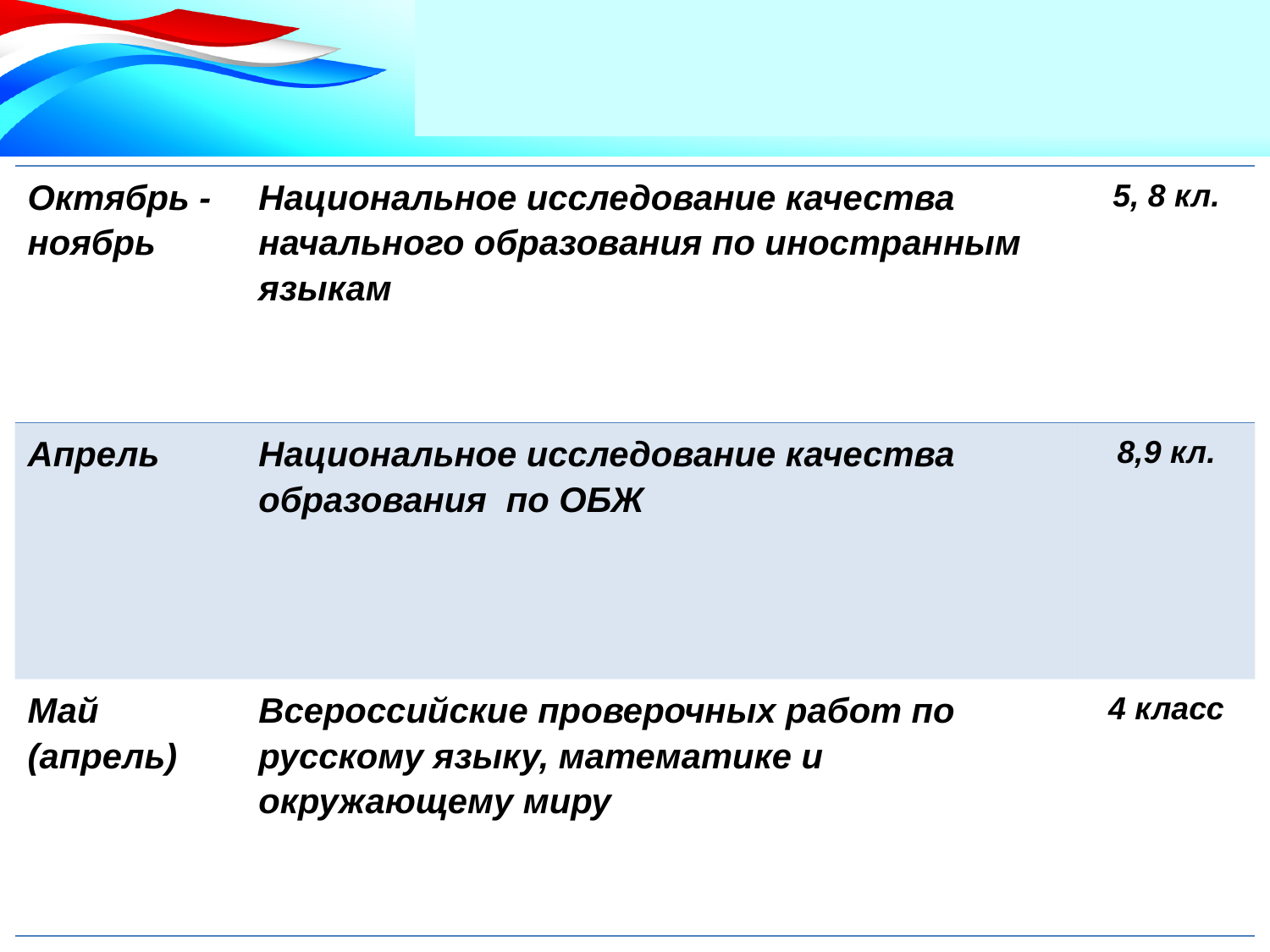

| Октябрь - ноябрь | Национальное исследование качества начального образования по иностранным языкам | 5, 8 кл. |
| --- | --- | --- |
| Апрель | Национальное исследование качества образования по ОБЖ | 8,9 кл. |
| Май (апрель) | Всероссийские проверочных работ по русскому языку, математике и окружающему миру | 4 класс |